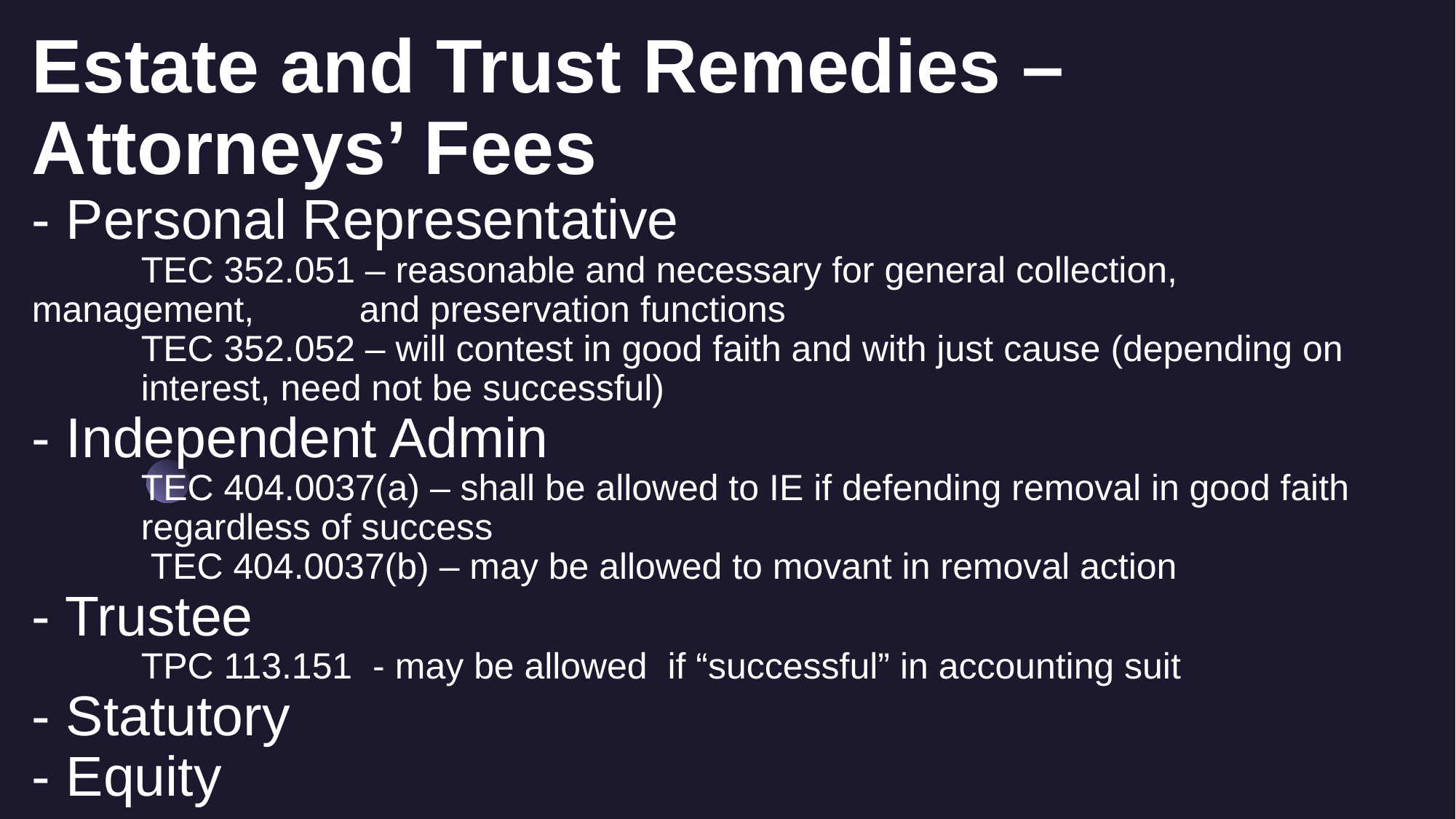

# Estate and Trust Remedies – Attorneys’ Fees - Personal Representative TEC 352.051 – reasonable and necessary for general collection, management, 	and preservation functions TEC 352.052 – will contest in good faith and with just cause (depending on 	interest, need not be successful) - Independent Admin TEC 404.0037(a) – shall be allowed to IE if defending removal in good faith 	regardless of success TEC 404.0037(b) – may be allowed to movant in removal action - Trustee TPC 113.151  - may be allowed  if “successful” in accounting suit - Statutory - Equity